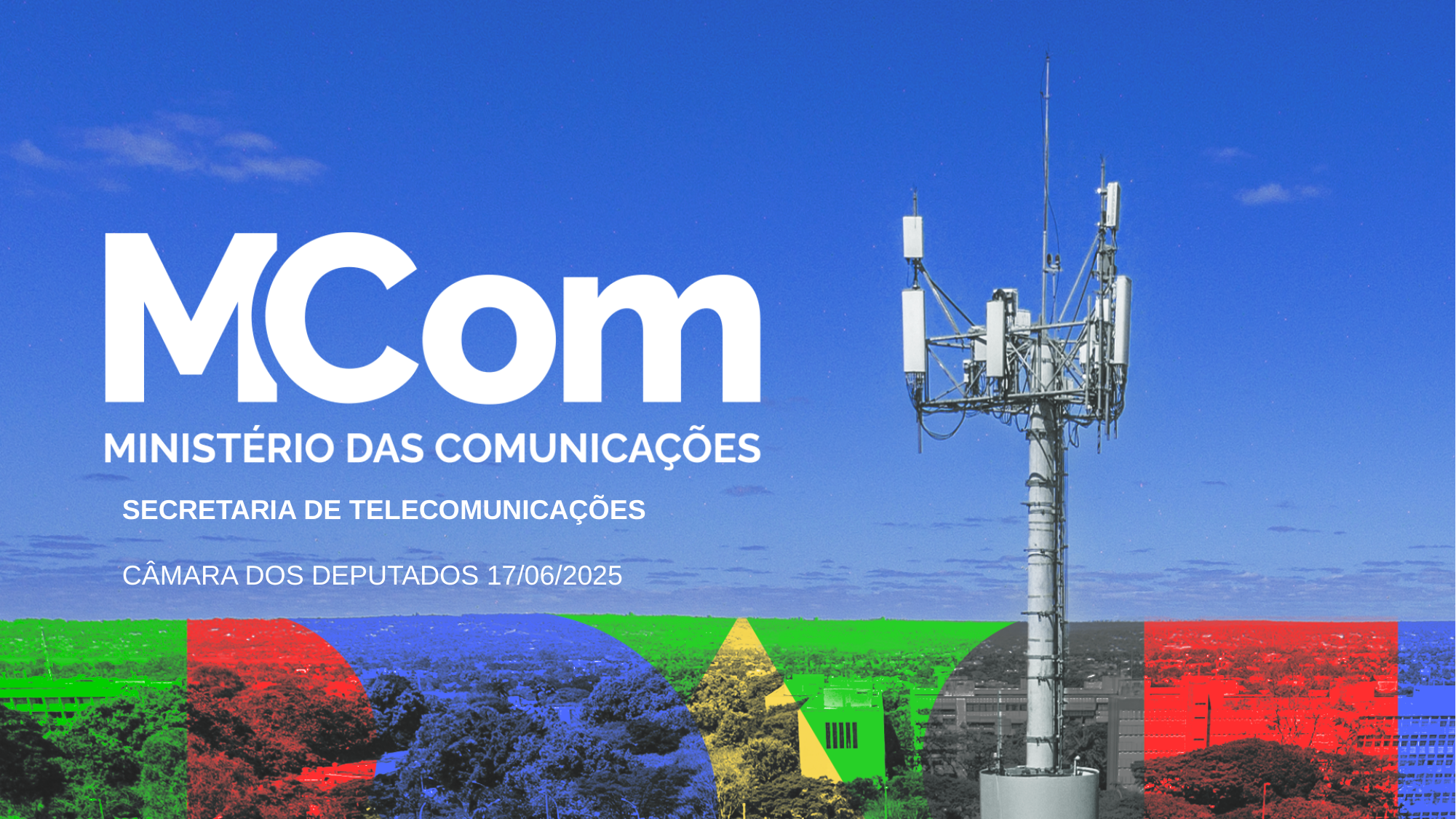

SECRETARIA DE TELECOMUNICAÇÕES
CÂMARA DOS DEPUTADOS 17/06/2025